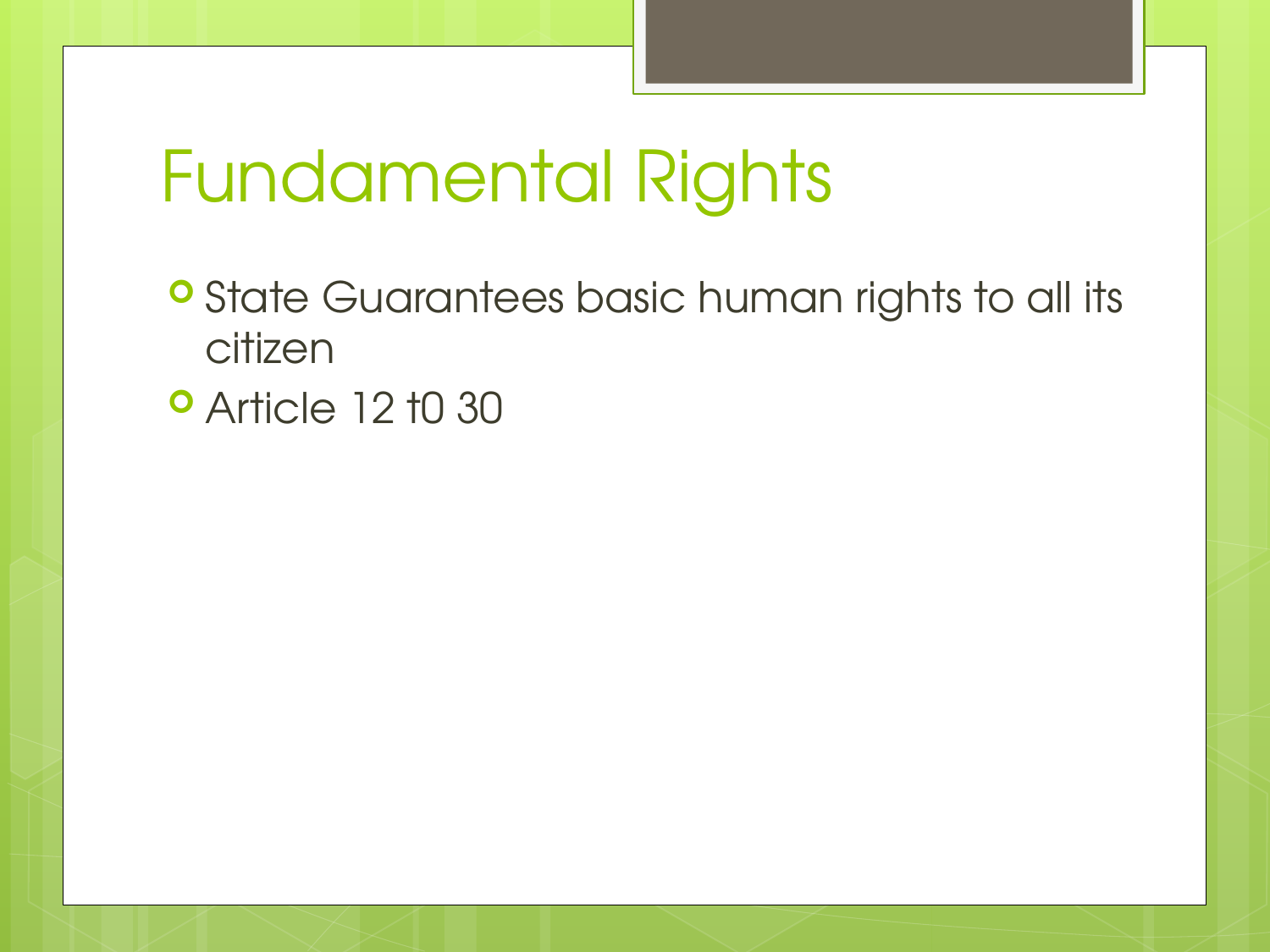

# Fundamental Rights
State Guarantees basic human rights to all its citizen
Article 12 t0 30